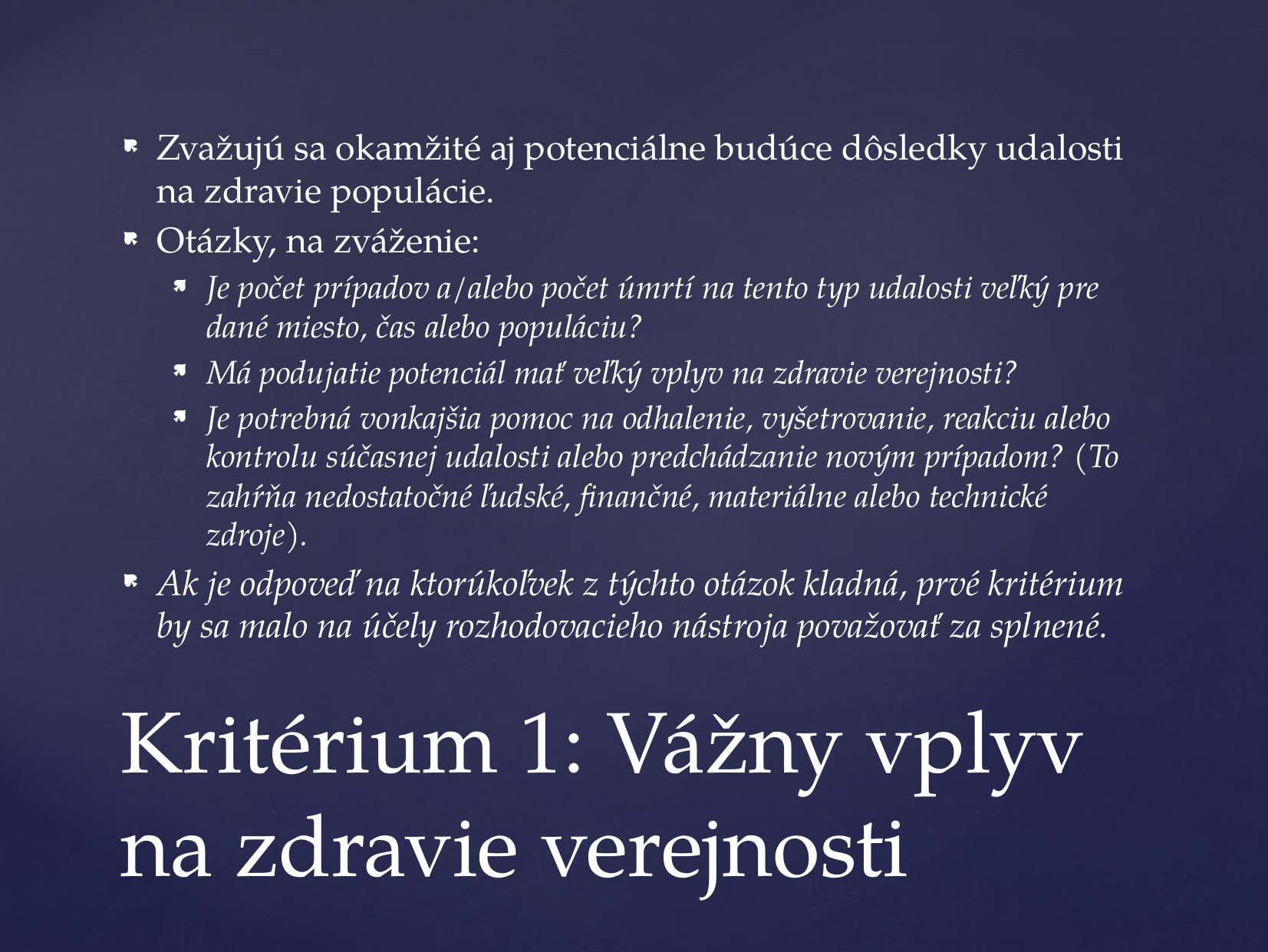

Zvažujú sa okamžité aj potenciálne budúce dôsledky udalosti na zdravie populácie.
Otázky, na zváženie:
Je počet prípadov a/alebo počet úmrtí na tento typ udalosti veľký pre dané miesto, čas alebo populáciu?
Má podujatie potenciál mať veľký vplyv na zdravie verejnosti?
Je potrebná vonkajšia pomoc na odhalenie, vyšetrovanie, reakciu alebo kontrolu súčasnej udalosti alebo predchádzanie novým prípadom? (To zahŕňa nedostatočné ľudské, finančné, materiálne alebo technické zdroje).
Ak je odpoveď na ktorúkoľvek z týchto otázok kladná, prvé kritérium by sa malo na účely rozhodovacieho nástroja považovať za splnené.
# Kritérium 1: Vážny vplyv na zdravie verejnosti